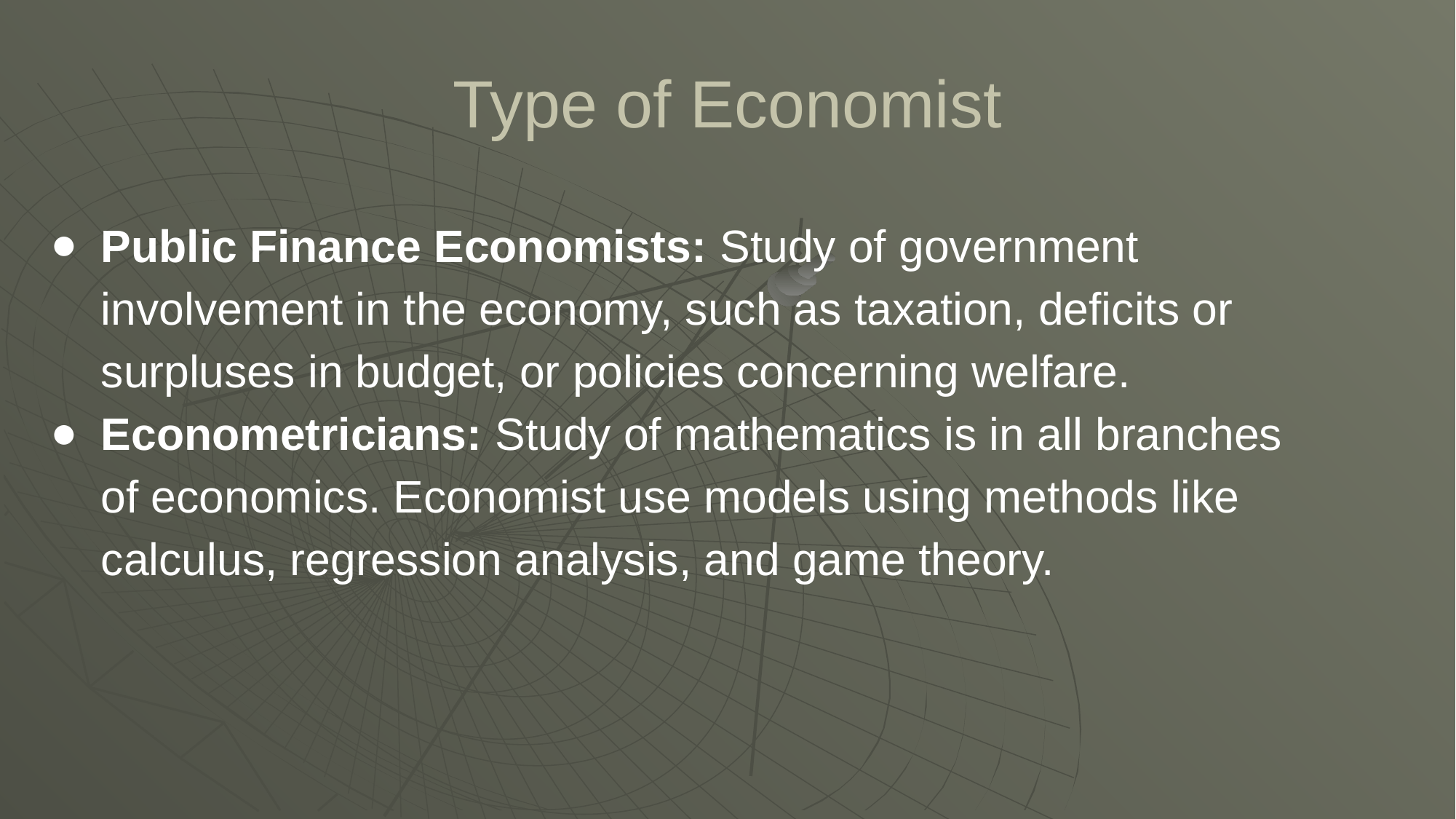

# Type of Economist
Public Finance Economists: Study of government involvement in the economy, such as taxation, deficits or surpluses in budget, or policies concerning welfare.
Econometricians: Study of mathematics is in all branches of economics. Economist use models using methods like calculus, regression analysis, and game theory.